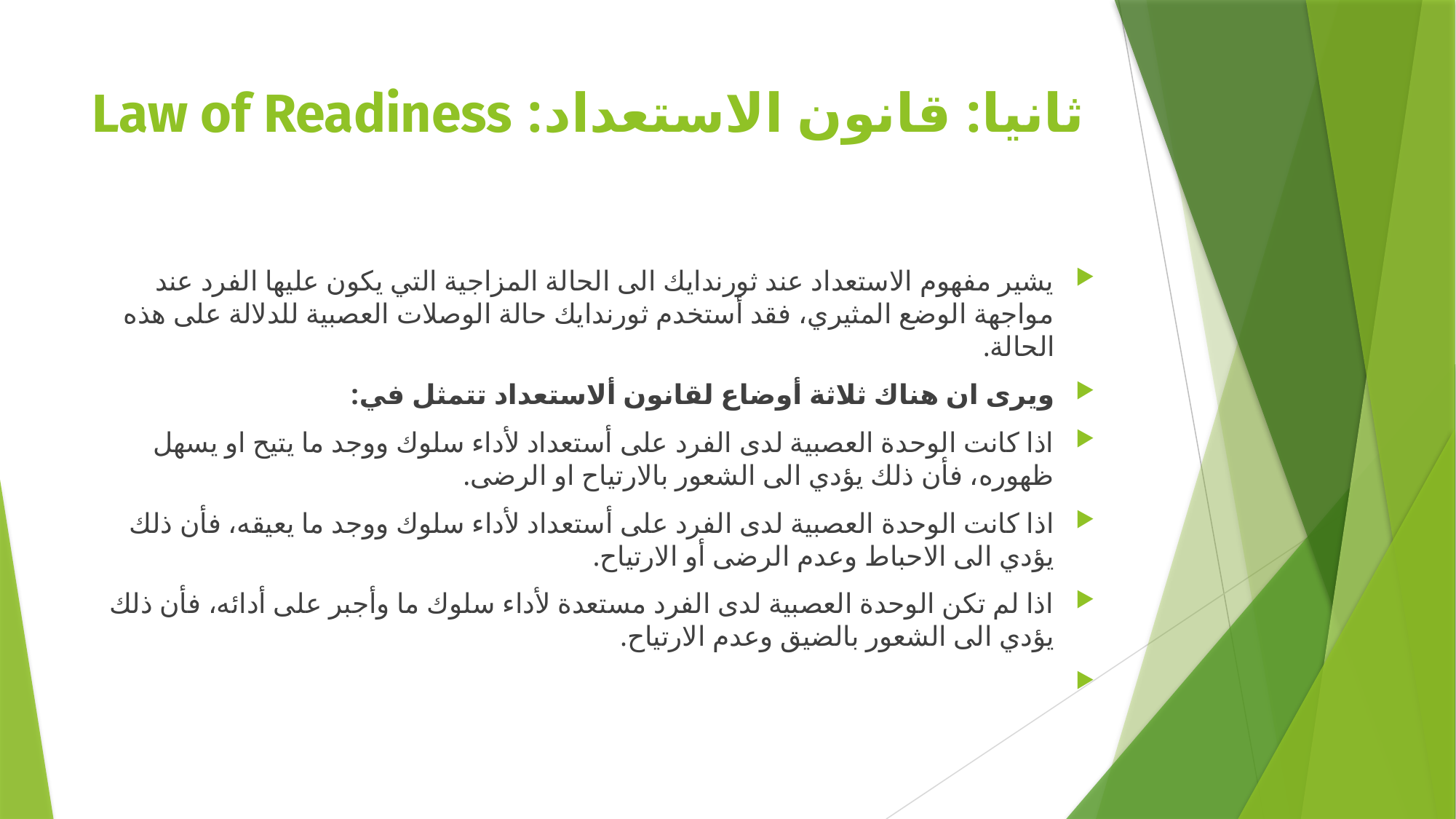

# ثانيا: قانون الاستعداد: Law of Readiness
يشير مفهوم الاستعداد عند ثورندايك الى الحالة المزاجية التي يكون عليها الفرد عند مواجهة الوضع المثيري، فقد أستخدم ثورندايك حالة الوصلات العصبية للدلالة على هذه الحالة.
ويرى ان هناك ثلاثة أوضاع لقانون ألاستعداد تتمثل في:
اذا كانت الوحدة العصبية لدى الفرد على أستعداد لأداء سلوك ووجد ما يتيح او يسهل ظهوره، فأن ذلك يؤدي الى الشعور بالارتياح او الرضى.
اذا كانت الوحدة العصبية لدى الفرد على أستعداد لأداء سلوك ووجد ما يعيقه، فأن ذلك يؤدي الى الاحباط وعدم الرضى أو الارتياح.
اذا لم تكن الوحدة العصبية لدى الفرد مستعدة لأداء سلوك ما وأجبر على أدائه، فأن ذلك يؤدي الى الشعور بالضيق وعدم الارتياح.